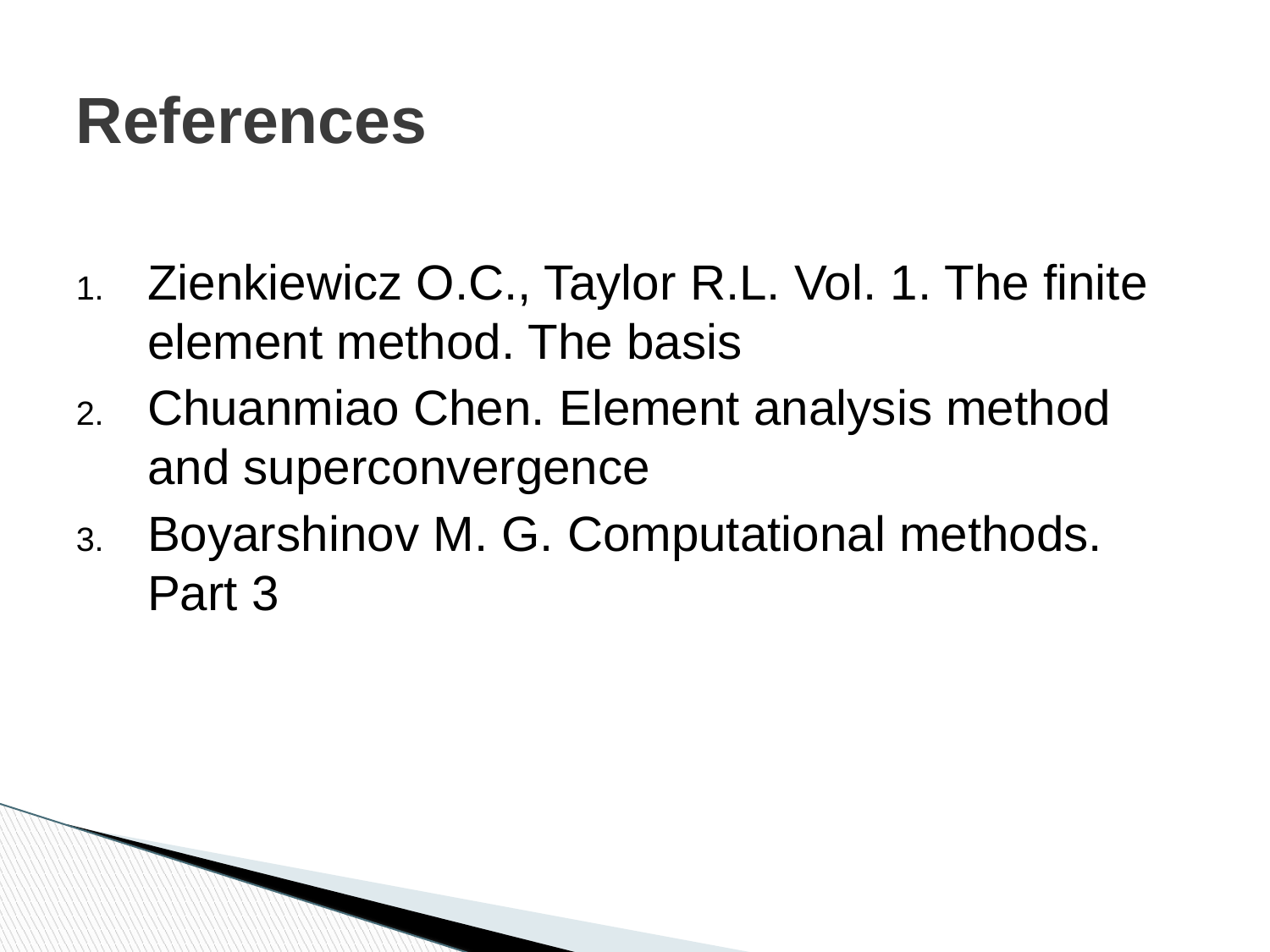

# References
Zienkiewicz O.C., Taylor R.L. Vol. 1. The finite element method. The basis
Chuanmiao Chen. Element analysis method and superconvergence
Boyarshinov M. G. Computational methods. Part 3